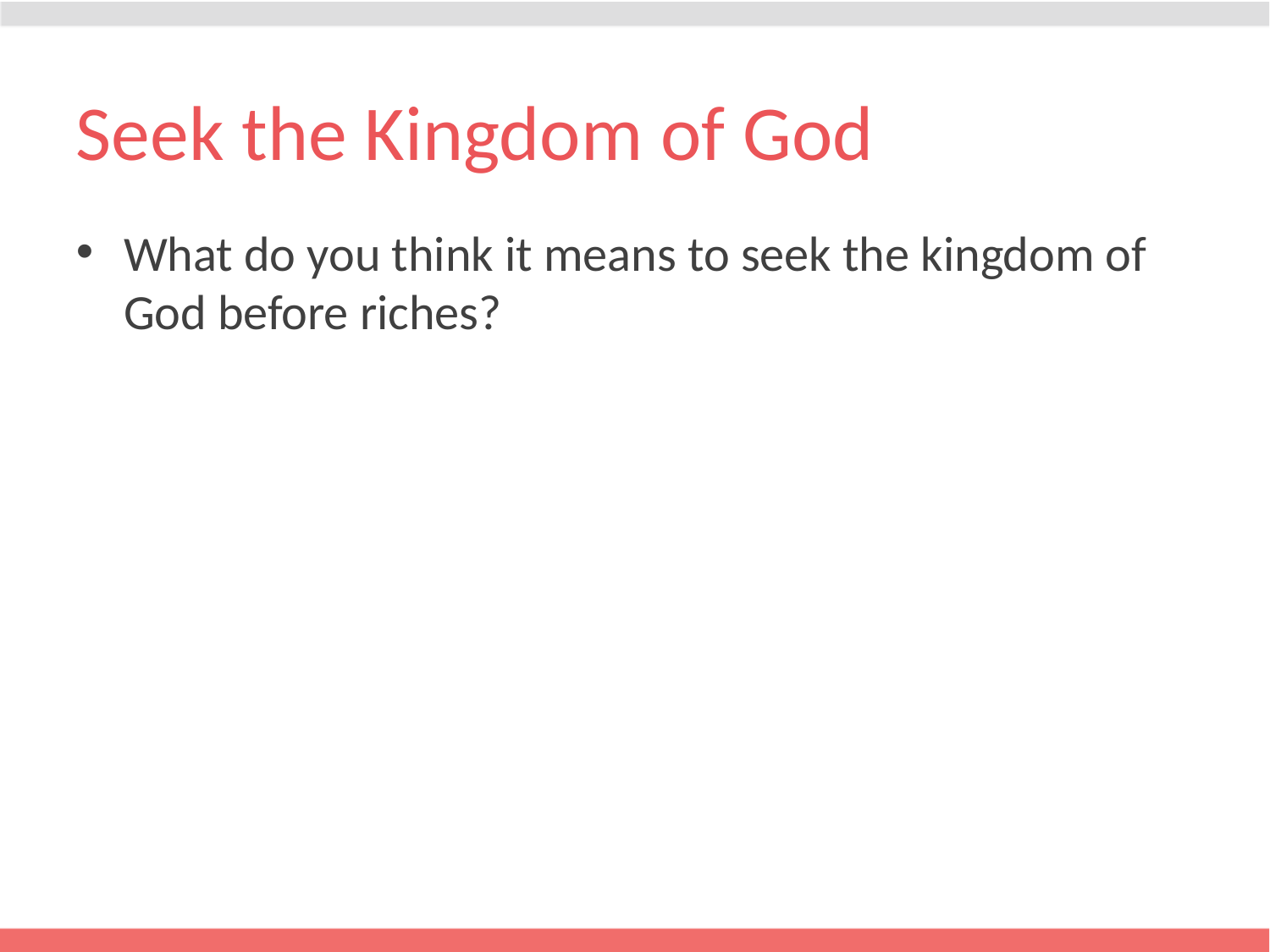

# Seek the Kingdom of God
What do you think it means to seek the kingdom of God before riches?